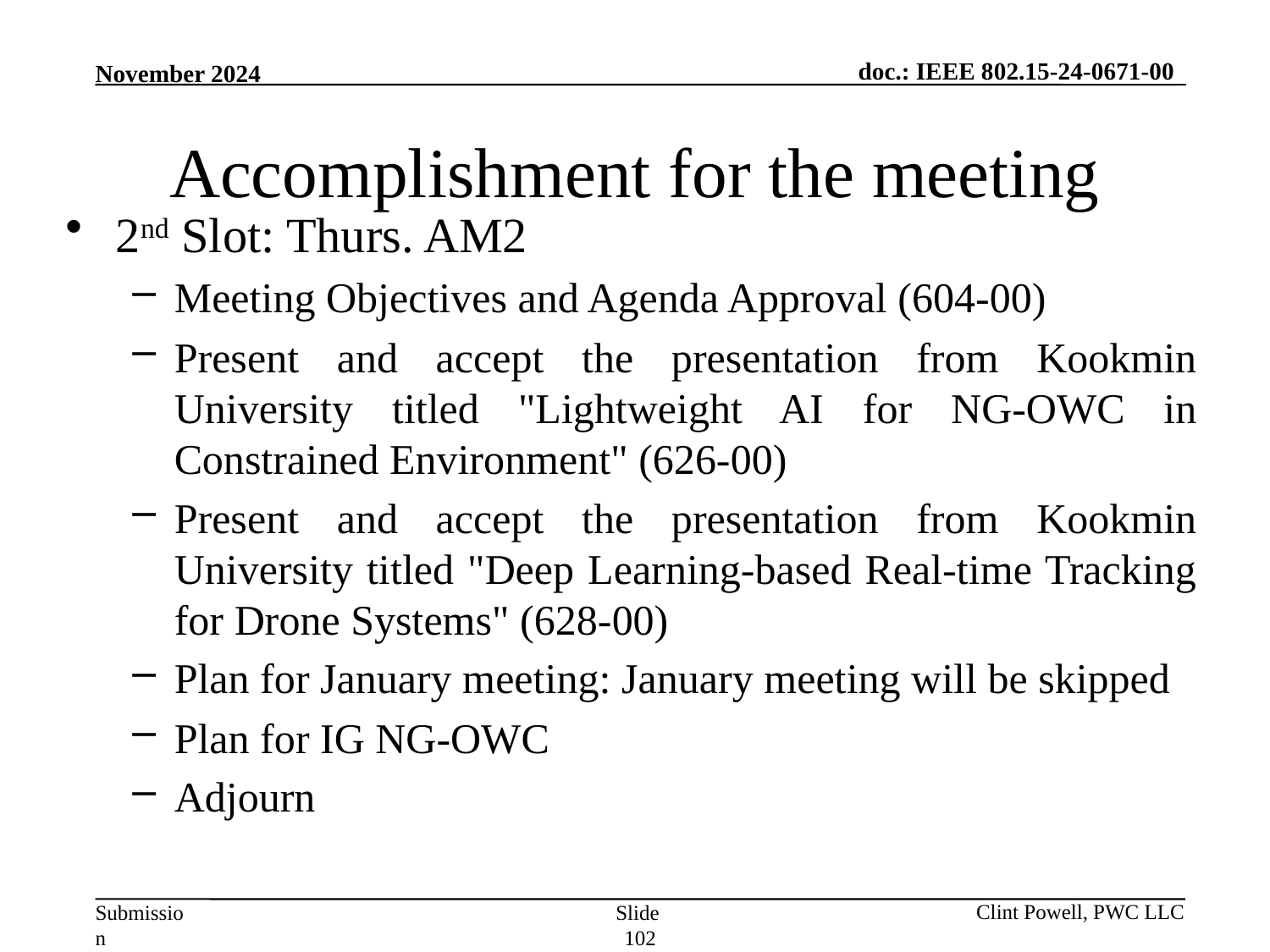

# Accomplishment for the meeting
2nd Slot: Thurs. AM2
Meeting Objectives and Agenda Approval (604-00)
Present and accept the presentation from Kookmin University titled "Lightweight AI for NG-OWC in Constrained Environment" (626-00)
Present and accept the presentation from Kookmin University titled "Deep Learning-based Real-time Tracking for Drone Systems" (628-00)
Plan for January meeting: January meeting will be skipped
Plan for IG NG-OWC
Adjourn

Slide 102